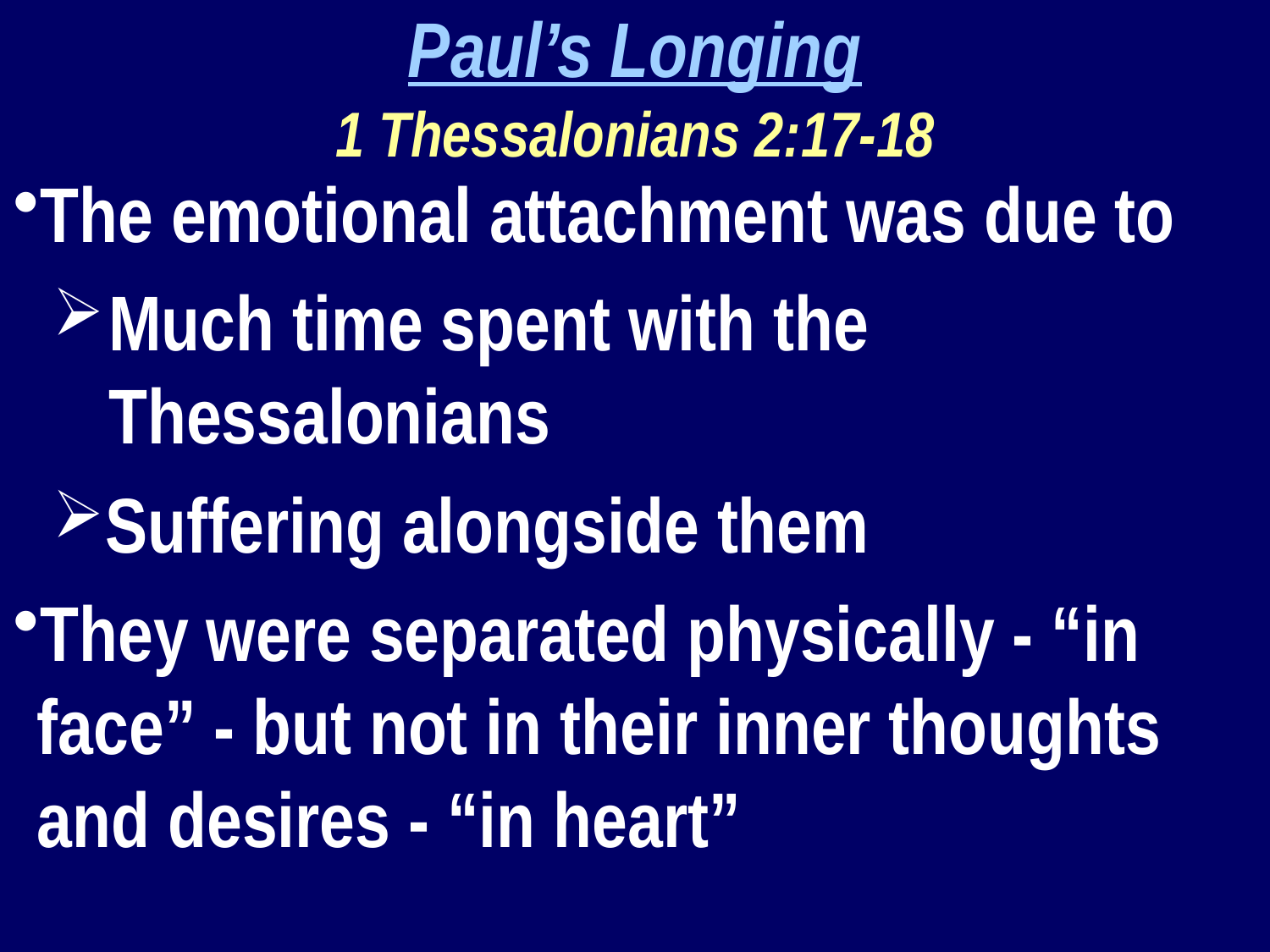

Paul’s Longing
1 Thessalonians 2:17-18
The emotional attachment was due to
Much time spent with the Thessalonians
Suffering alongside them
They were separated physically - “in face” - but not in their inner thoughts and desires - “in heart”